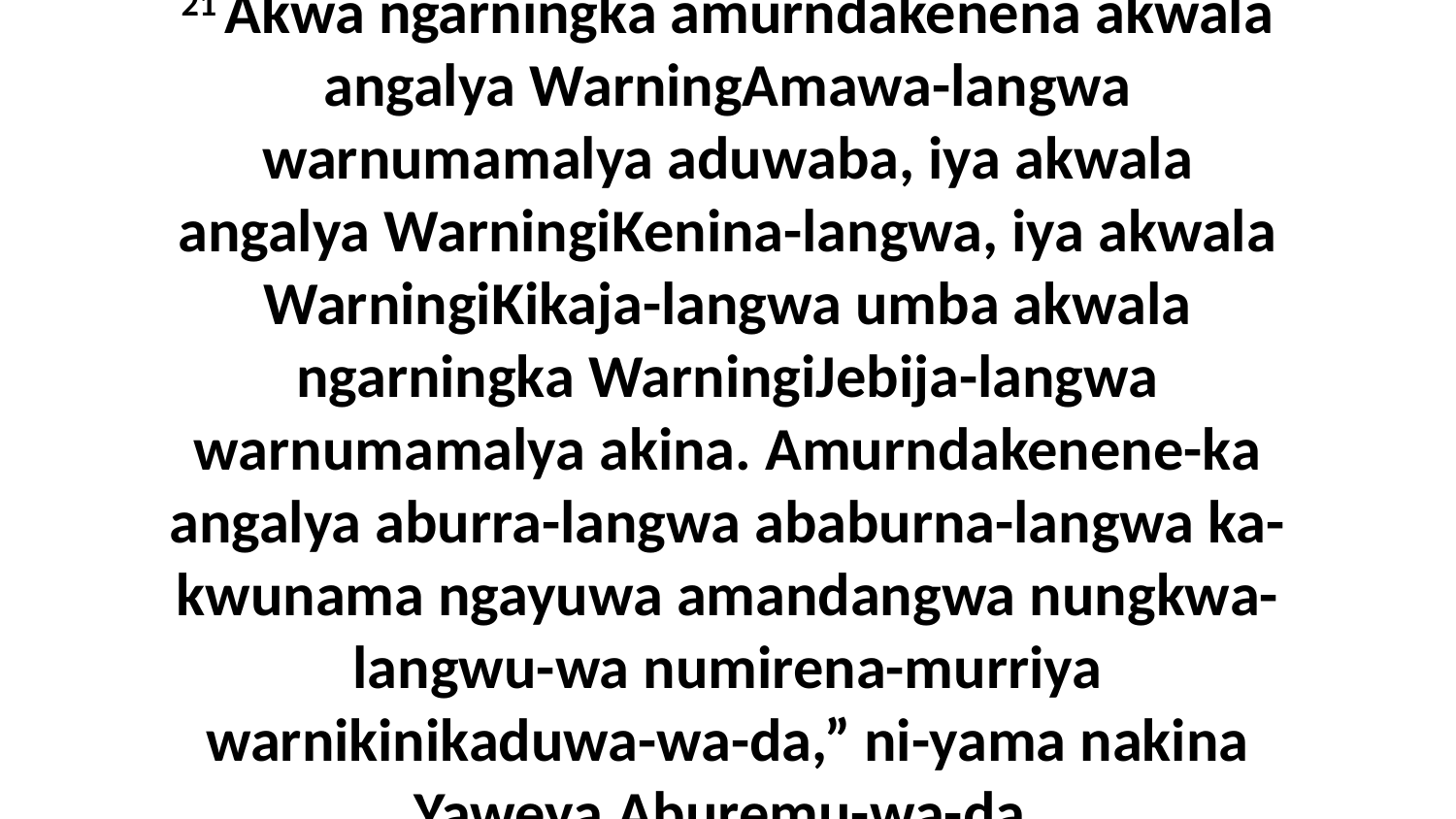

21 Akwa ngarningka amurndakenena akwala angalya WarningAmawa-langwa warnumamalya aduwaba, iya akwala angalya WarningiKenina-langwa, iya akwala WarningiKikaja-langwa umba akwala ngarningka WarningiJebija-langwa warnumamalya akina. Amurndakenene-ka angalya aburra-langwa ababurna-langwa ka-kwunama ngayuwa amandangwa nungkwa-langwu-wa numirena-murriya warnikinikaduwa-wa-da,” ni-yama nakina Yaweya Aburemu-wa-da.